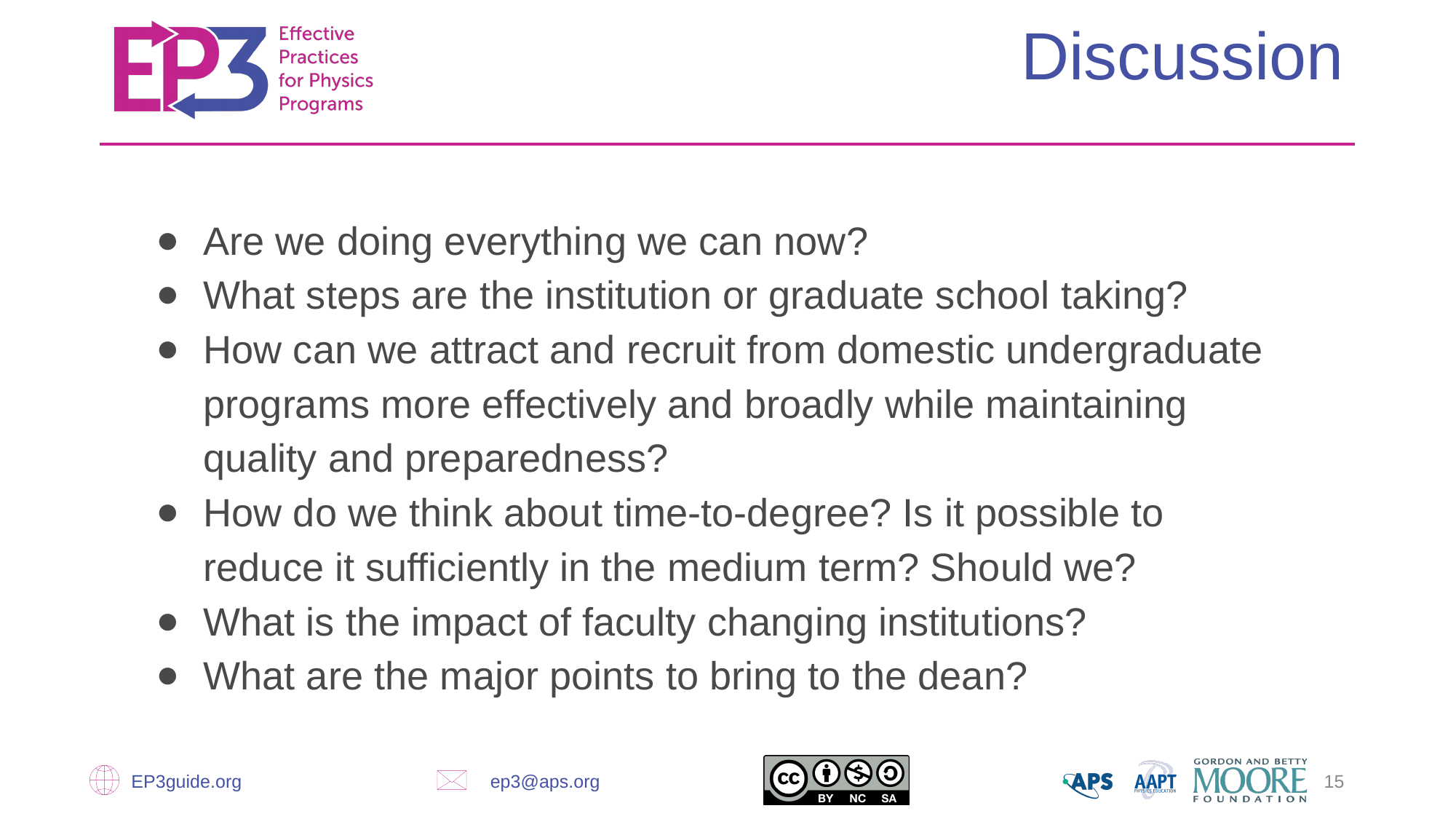

Discussion
Are we doing everything we can now?
What steps are the institution or graduate school taking?
How can we attract and recruit from domestic undergraduate programs more effectively and broadly while maintaining quality and preparedness?
How do we think about time-to-degree? Is it possible to reduce it sufficiently in the medium term? Should we?
What is the impact of faculty changing institutions?
What are the major points to bring to the dean?
EP3guide.org
ep3@aps.org
15